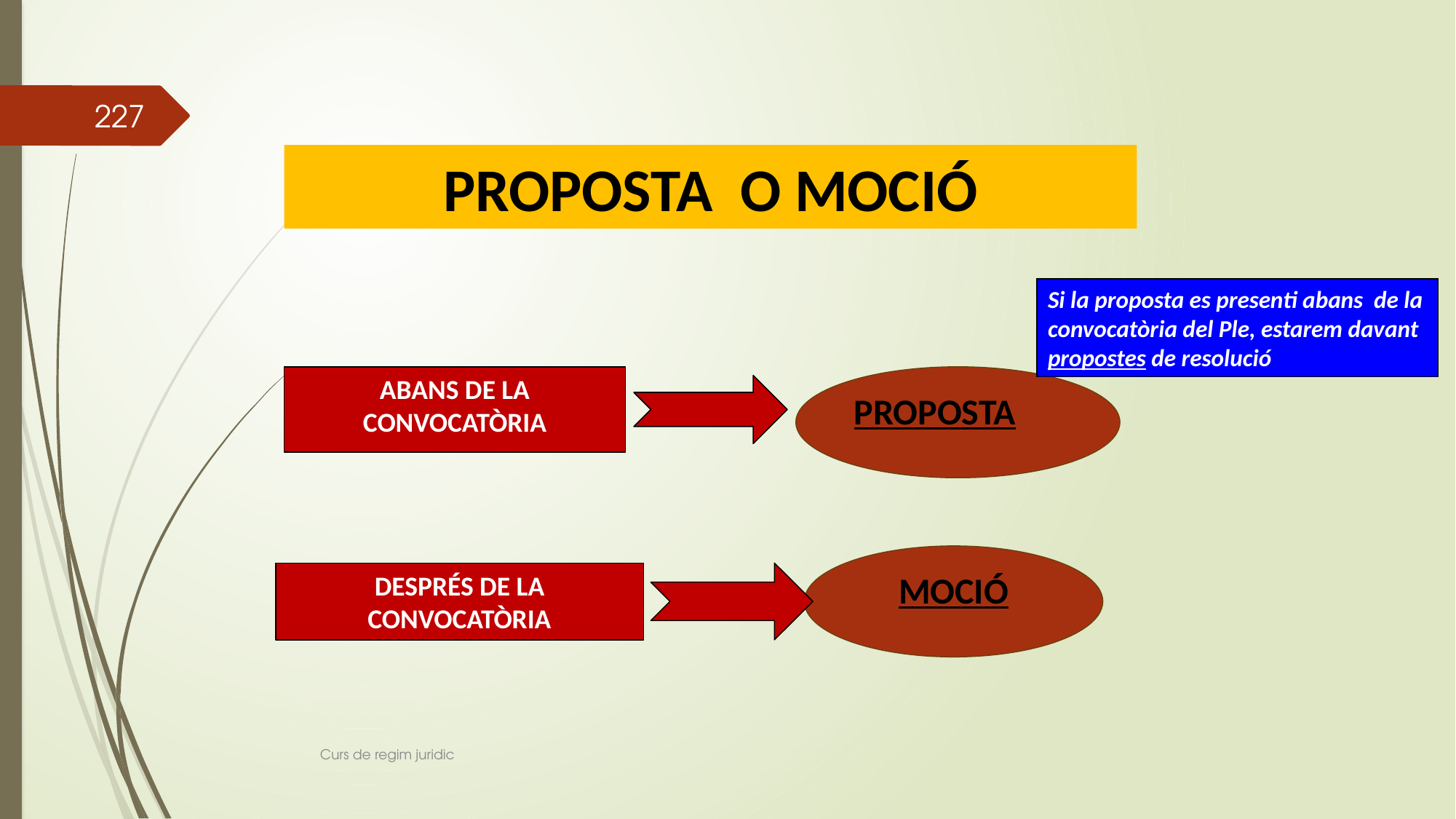

227
PROPOSTA  O MOCIÓ
Si la proposta es presenti abans  de la convocatòria del Ple, estarem davant propostes de resolució
ABANS DE LA CONVOCATÒRIA
PROPOSTA

MOCIÓ

DESPRÉS DE LA CONVOCATÒRIA
Curs de regim juridic